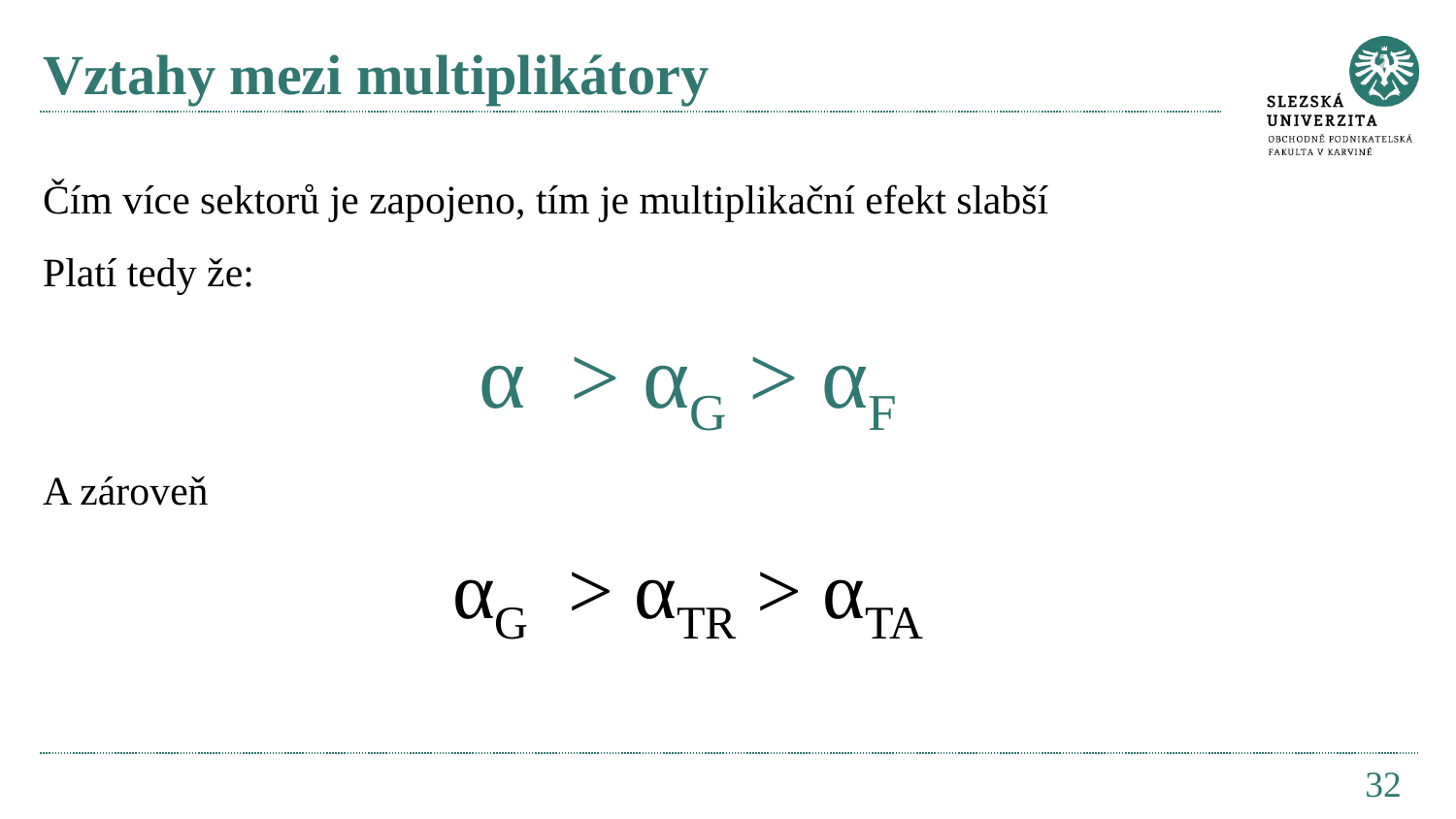

# Vztahy mezi multiplikátory
Čím více sektorů je zapojeno, tím je multiplikační efekt slabší
Platí tedy že:
α  > αG > αF
A zároveň
αG  > αTR > αTA

32